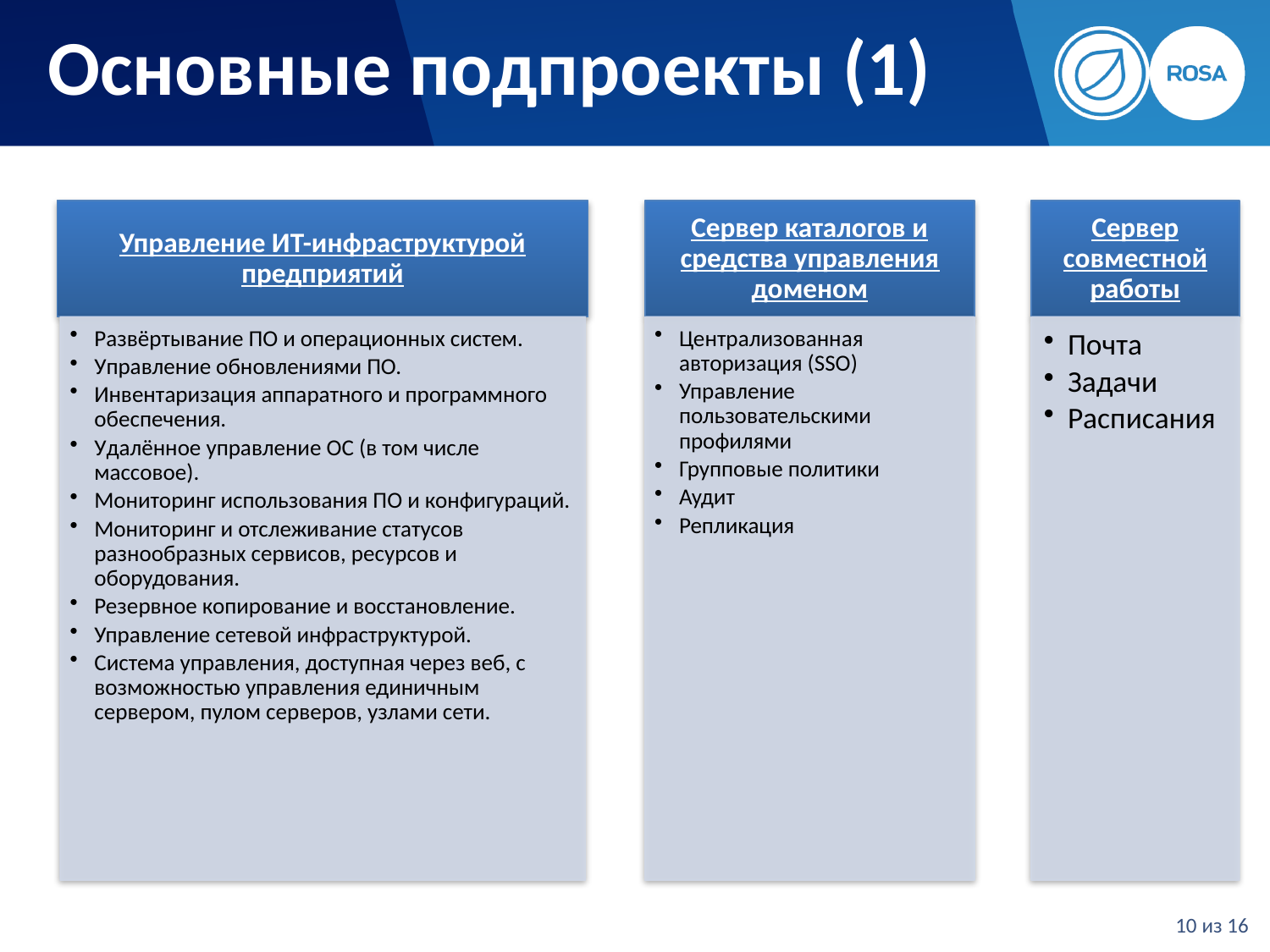

# Основные подпроекты (1)
Управление ИТ-инфраструктурой предприятий
Развёртывание ПО и операционных систем.
Управление обновлениями ПО.
Инвентаризация аппаратного и программного обеспечения.
Удалённое управление ОС (в том числе массовое).
Мониторинг использования ПО и конфигураций.
Мониторинг и отслеживание статусов разнообразных сервисов, ресурсов и оборудования.
Резервное копирование и восстановление.
Управление сетевой инфраструктурой.
Система управления, доступная через веб, с возможностью управления единичным сервером, пулом серверов, узлами сети.
Сервер каталогов и средства управления доменом
Централизованная авторизация (SSO)
Управление пользовательскими профилями
Групповые политики
Аудит
Репликация
Сервер совместной работы
Почта
Задачи
Расписания
10